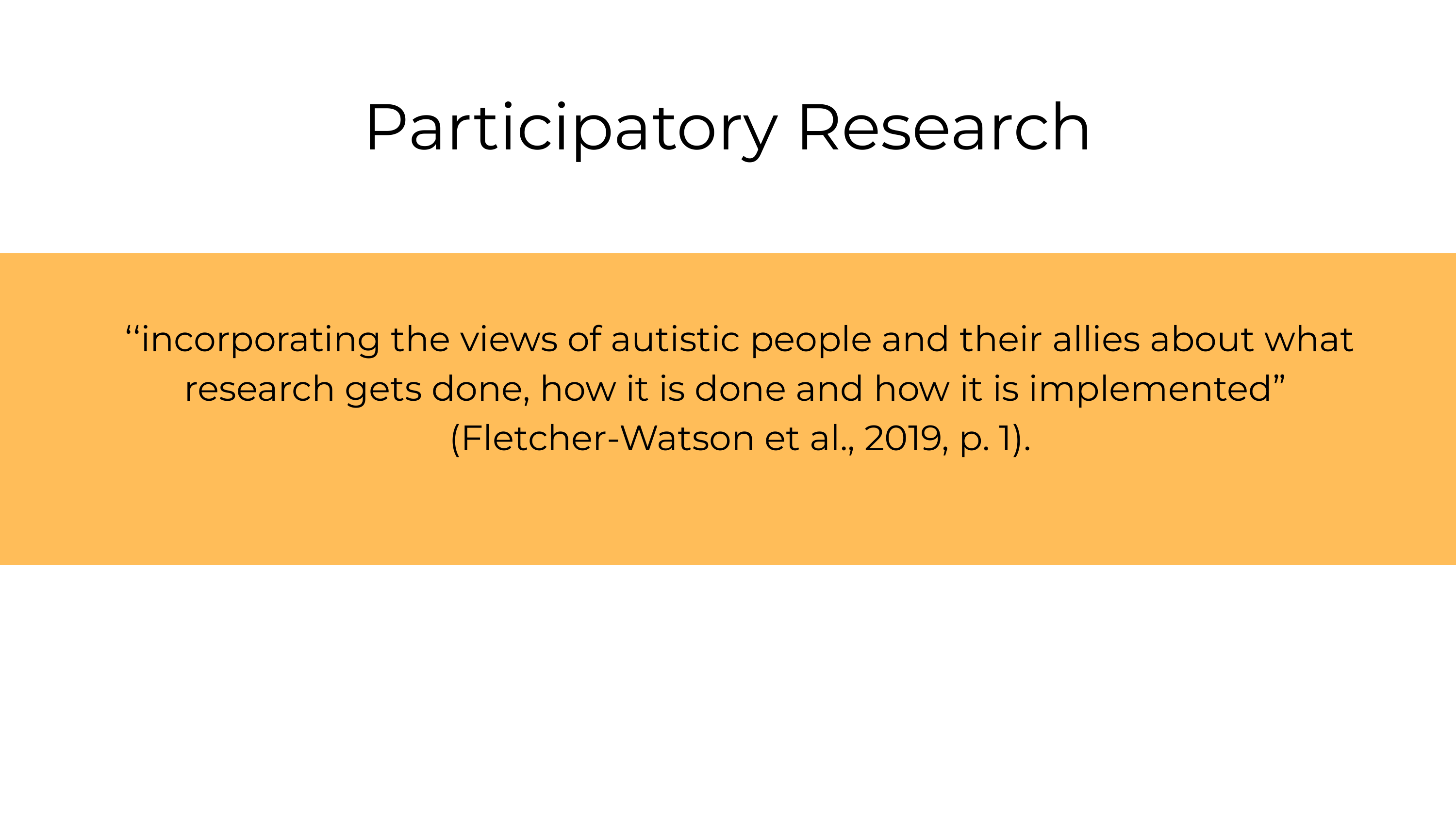

Participatory Research

‘‘incorporating the views of autistic people and their allies about what research gets done, how it is done and how it is implemented”
(Fletcher-Watson et al., 2019, p. 1).